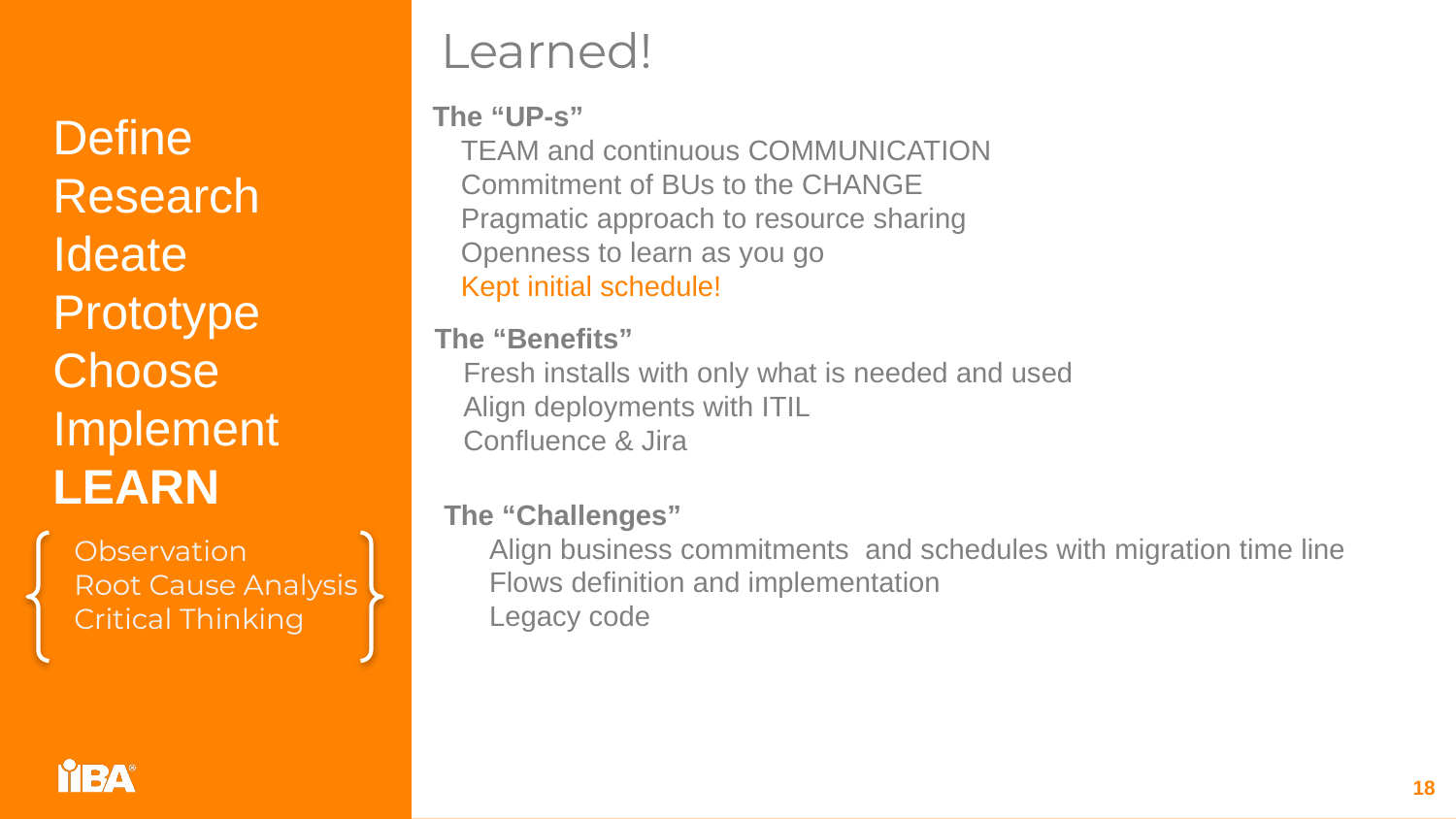

Learned!

# Define Research Ideate Prototype Choose Implement LEARN
The “UP-s”
TEAM and continuous COMMUNICATION
Commitment of BUs to the CHANGE
Pragmatic approach to resource sharing
Openness to learn as you go
Kept initial schedule!
The “Benefits”
Fresh installs with only what is needed and used
Align deployments with ITIL
Confluence & Jira

The “Challenges”
Align business commitments  and schedules with migration time line
Flows definition and implementation
Legacy code

Observation
Root Cause Analysis
Critical Thinking

18